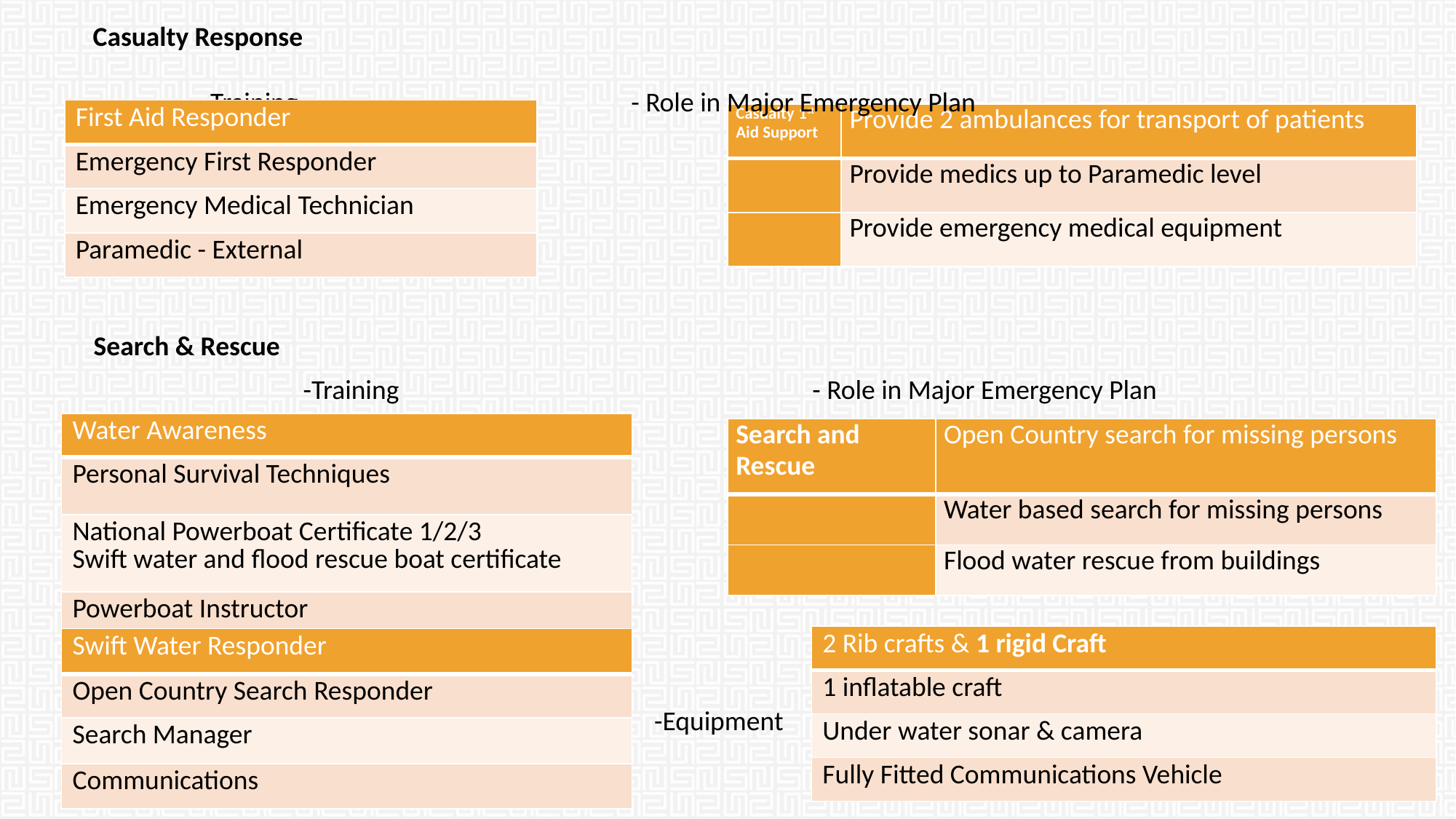

Casualty Response        																			-Training                                                      - Role in Major Emergency Plan
| First Aid Responder |
| --- |
| Emergency First Responder |
| Emergency Medical Technician |
| Paramedic - External |
| Casualty 1st Aid Support | Provide 2 ambulances for transport of patients |
| --- | --- |
|  | Provide medics up to Paramedic level |
|  | Provide emergency medical equipment |
Search & Rescue
-Training                                                                   - Role in Major Emergency Plan
| Water Awareness |
| --- |
| Personal Survival Techniques |
| National Powerboat Certificate 1/2/3 Swift water and flood rescue boat certificate |
| Powerboat Instructor |
| Search and Rescue | Open Country search for missing persons |
| --- | --- |
|  | Water based search for missing persons |
|  | Flood water rescue from buildings |
| 2 Rib crafts & 1 rigid Craft |
| --- |
| 1 inflatable craft |
| Under water sonar & camera |
| Fully Fitted Communications Vehicle |
| Swift Water Responder |
| --- |
| Open Country Search Responder |
| Search Manager |
| Communications |

-Equipment